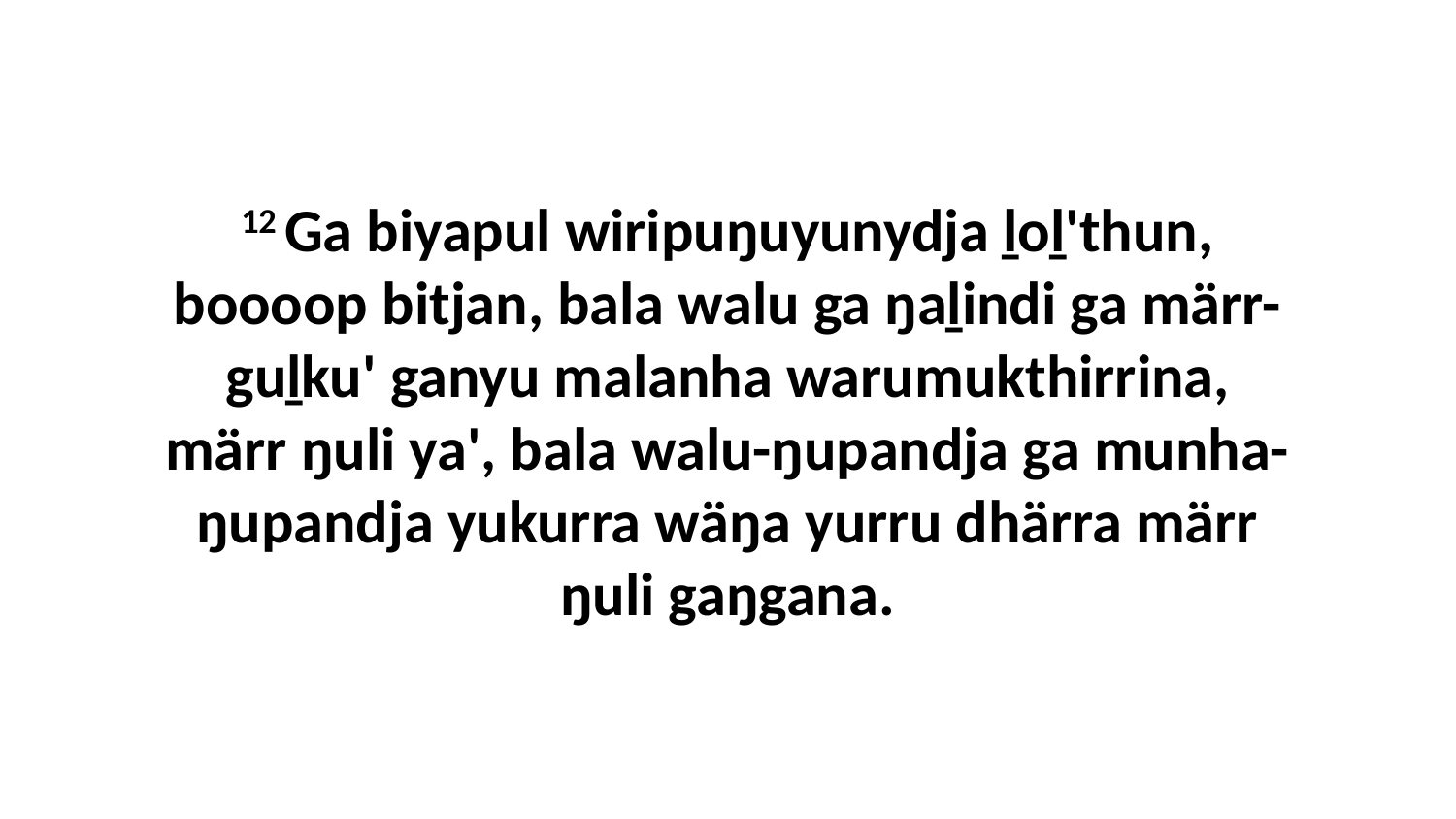

12 Ga biyapul wiripuŋuyunydja ḻoḻ'thun, boooop bitjan, bala walu ga ŋaḻindi ga märr-guḻku' ganyu malanha warumukthirrina, märr ŋuli ya', bala walu-ŋupandja ga munha-ŋupandja yukurra wäŋa yurru dhärra märr ŋuli gaŋgana.